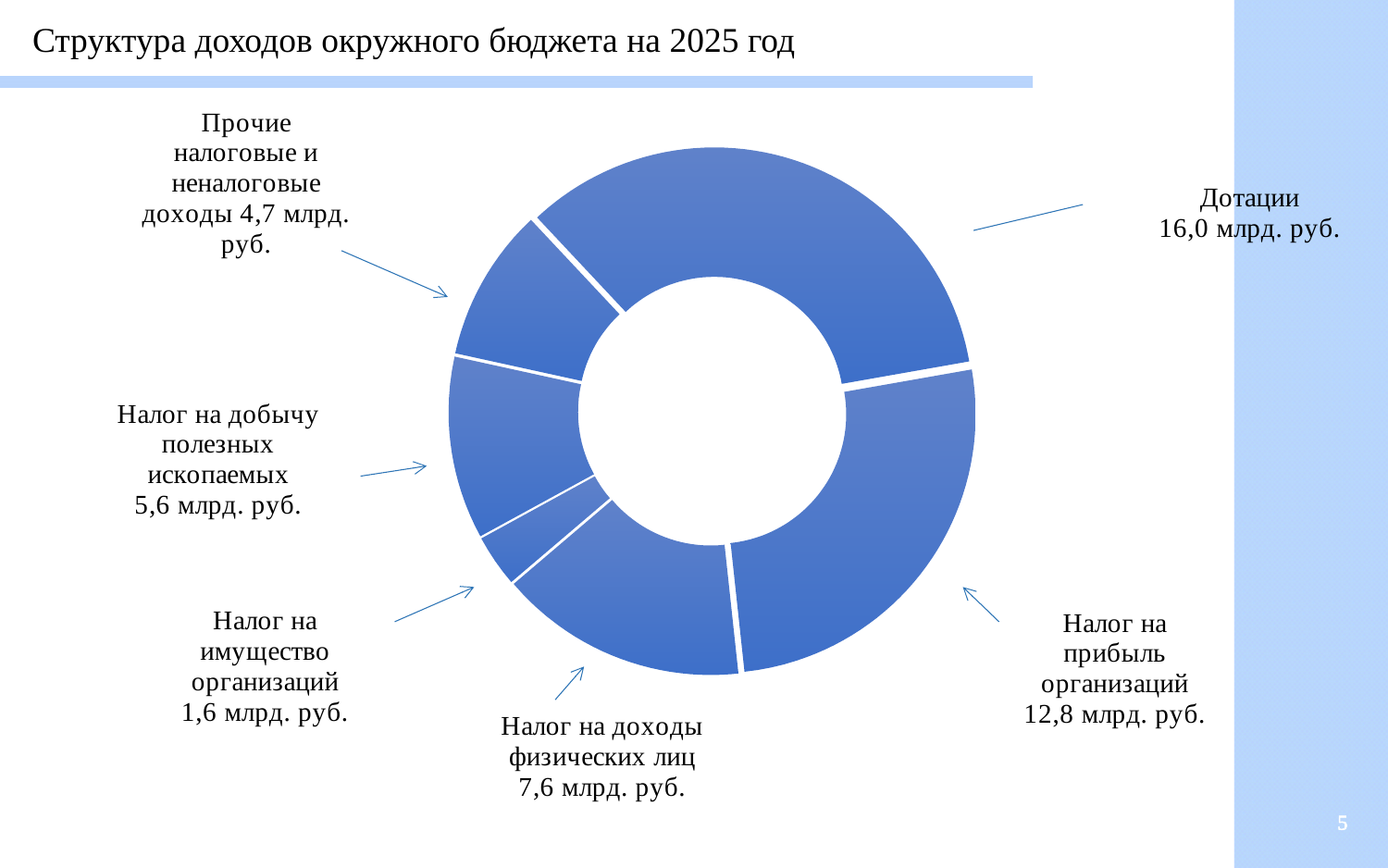

Структура доходов окружного бюджета на 2025 год

### Chart

| Category | Столбец1 |
|---|---|
| налог на прибыль организаций | 12.8 |
| налог на доходы физических лиц | 7.6 |
| налог на имущество организаций | 1.6 |
| налог на добычу полезных ископаемых | 5.6 |
| прочие налоговые и неналоговые доходы | 4.7 |
| дотации | 16.8 |
5